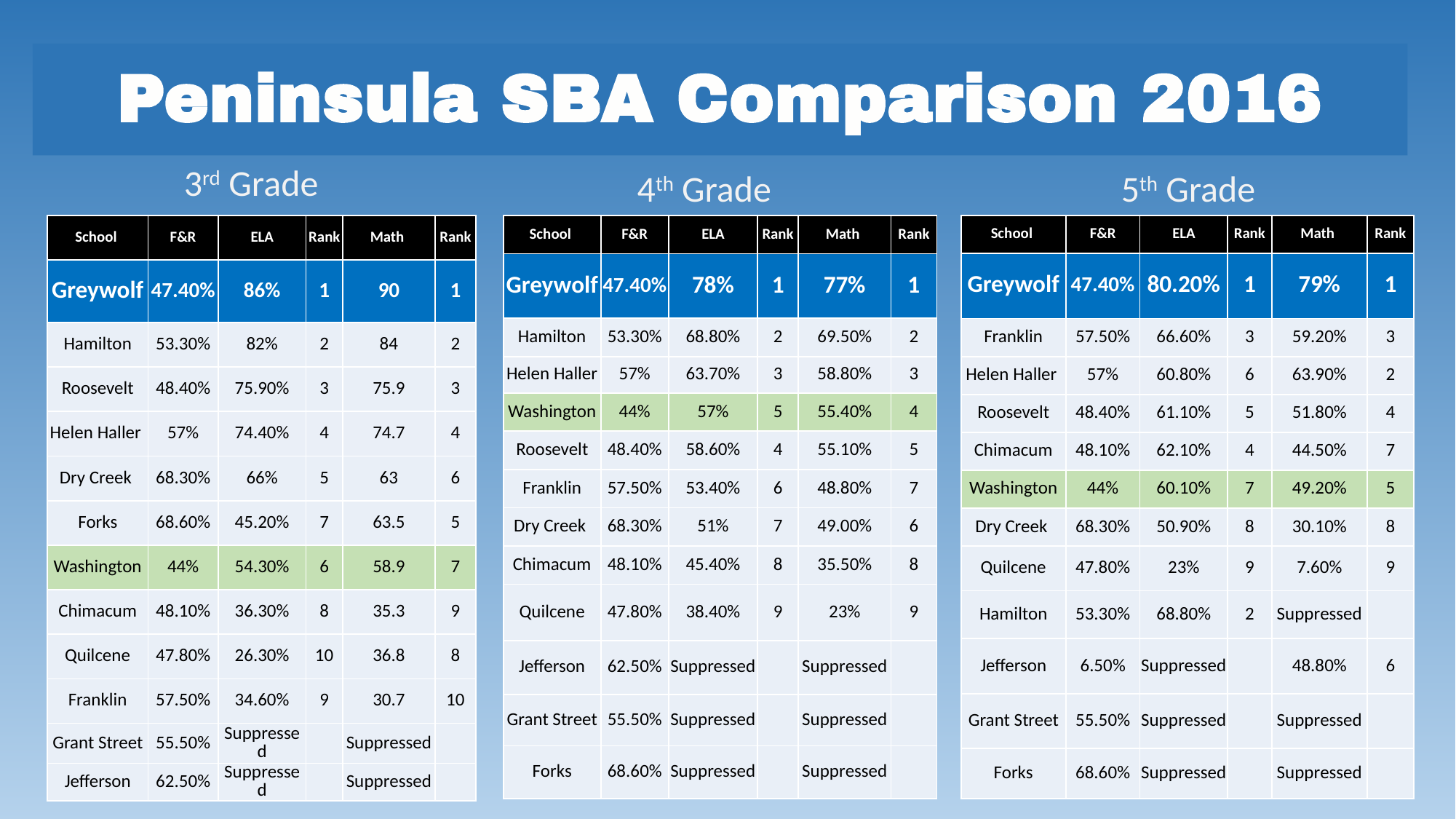

Peninsula SBA Comparison 2016
3rd Grade
5th Grade
4th Grade
| School | F&R | ELA | Rank | Math | Rank |
| --- | --- | --- | --- | --- | --- |
| Greywolf | 47.40% | 80.20% | 1 | 79% | 1 |
| Franklin | 57.50% | 66.60% | 3 | 59.20% | 3 |
| Helen Haller | 57% | 60.80% | 6 | 63.90% | 2 |
| Roosevelt | 48.40% | 61.10% | 5 | 51.80% | 4 |
| Chimacum | 48.10% | 62.10% | 4 | 44.50% | 7 |
| Washington | 44% | 60.10% | 7 | 49.20% | 5 |
| Dry Creek | 68.30% | 50.90% | 8 | 30.10% | 8 |
| Quilcene | 47.80% | 23% | 9 | 7.60% | 9 |
| Hamilton | 53.30% | 68.80% | 2 | Suppressed |  |
| Jefferson | 6.50% | Suppressed |  | 48.80% | 6 |
| Grant Street | 55.50% | Suppressed |  | Suppressed |  |
| Forks | 68.60% | Suppressed |  | Suppressed |  |
| School | F&R | ELA | Rank | Math | Rank |
| --- | --- | --- | --- | --- | --- |
| Greywolf | 47.40% | 86% | 1 | 90 | 1 |
| Hamilton | 53.30% | 82% | 2 | 84 | 2 |
| Roosevelt | 48.40% | 75.90% | 3 | 75.9 | 3 |
| Helen Haller | 57% | 74.40% | 4 | 74.7 | 4 |
| Dry Creek | 68.30% | 66% | 5 | 63 | 6 |
| Forks | 68.60% | 45.20% | 7 | 63.5 | 5 |
| Washington | 44% | 54.30% | 6 | 58.9 | 7 |
| Chimacum | 48.10% | 36.30% | 8 | 35.3 | 9 |
| Quilcene | 47.80% | 26.30% | 10 | 36.8 | 8 |
| Franklin | 57.50% | 34.60% | 9 | 30.7 | 10 |
| Grant Street | 55.50% | Suppressed |  | Suppressed |  |
| Jefferson | 62.50% | Suppressed |  | Suppressed |  |
| School | F&R | ELA | Rank | Math | Rank |
| --- | --- | --- | --- | --- | --- |
| Greywolf | 47.40% | 78% | 1 | 77% | 1 |
| Hamilton | 53.30% | 68.80% | 2 | 69.50% | 2 |
| Helen Haller | 57% | 63.70% | 3 | 58.80% | 3 |
| Washington | 44% | 57% | 5 | 55.40% | 4 |
| Roosevelt | 48.40% | 58.60% | 4 | 55.10% | 5 |
| Franklin | 57.50% | 53.40% | 6 | 48.80% | 7 |
| Dry Creek | 68.30% | 51% | 7 | 49.00% | 6 |
| Chimacum | 48.10% | 45.40% | 8 | 35.50% | 8 |
| Quilcene | 47.80% | 38.40% | 9 | 23% | 9 |
| Jefferson | 62.50% | Suppressed |  | Suppressed |  |
| Grant Street | 55.50% | Suppressed |  | Suppressed |  |
| Forks | 68.60% | Suppressed |  | Suppressed |  |